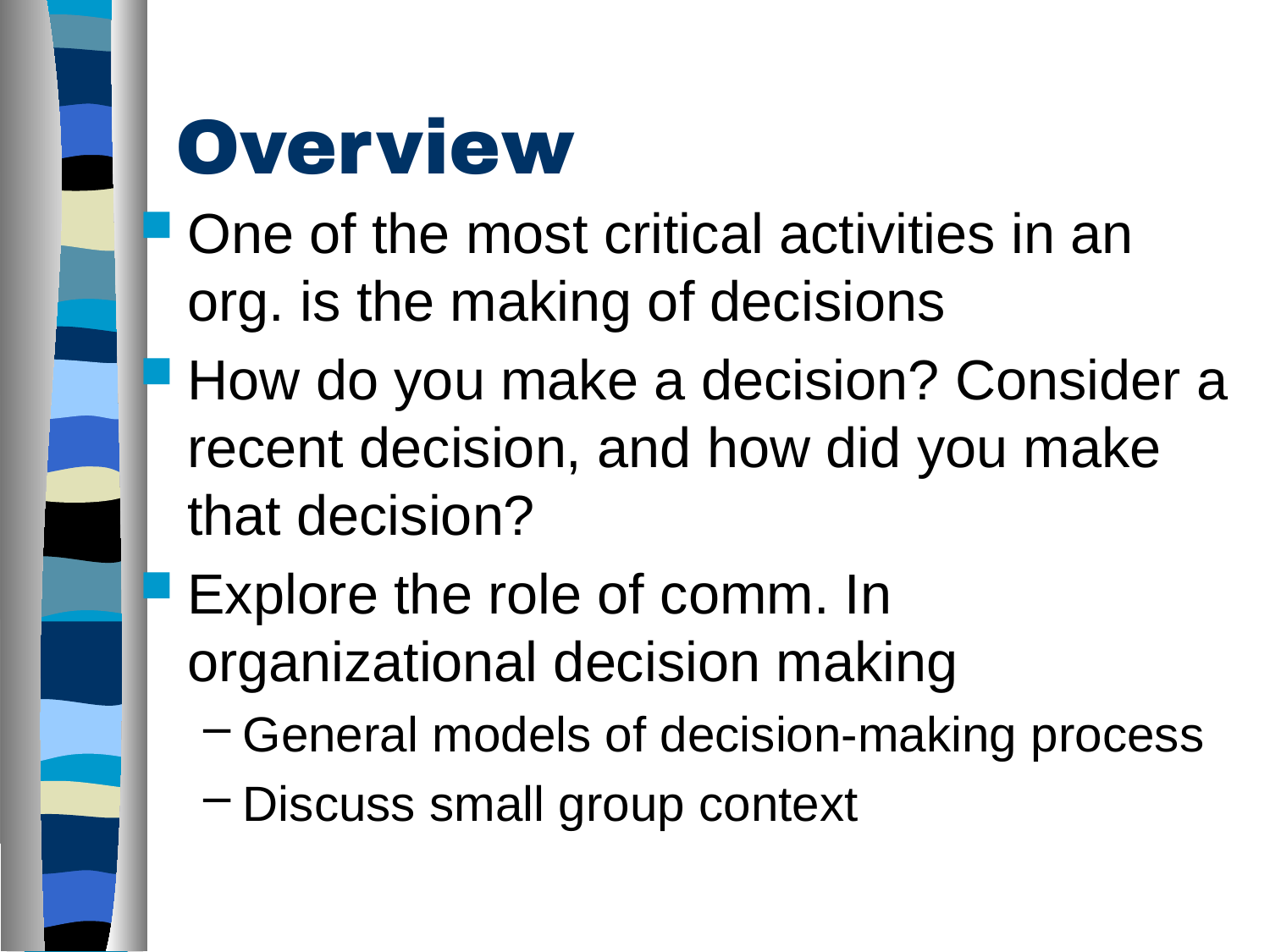

# Overview
One of the most critical activities in an org. is the making of decisions
How do you make a decision? Consider a recent decision, and how did you make that decision?
Explore the role of comm. In organizational decision making
General models of decision-making process
Discuss small group context